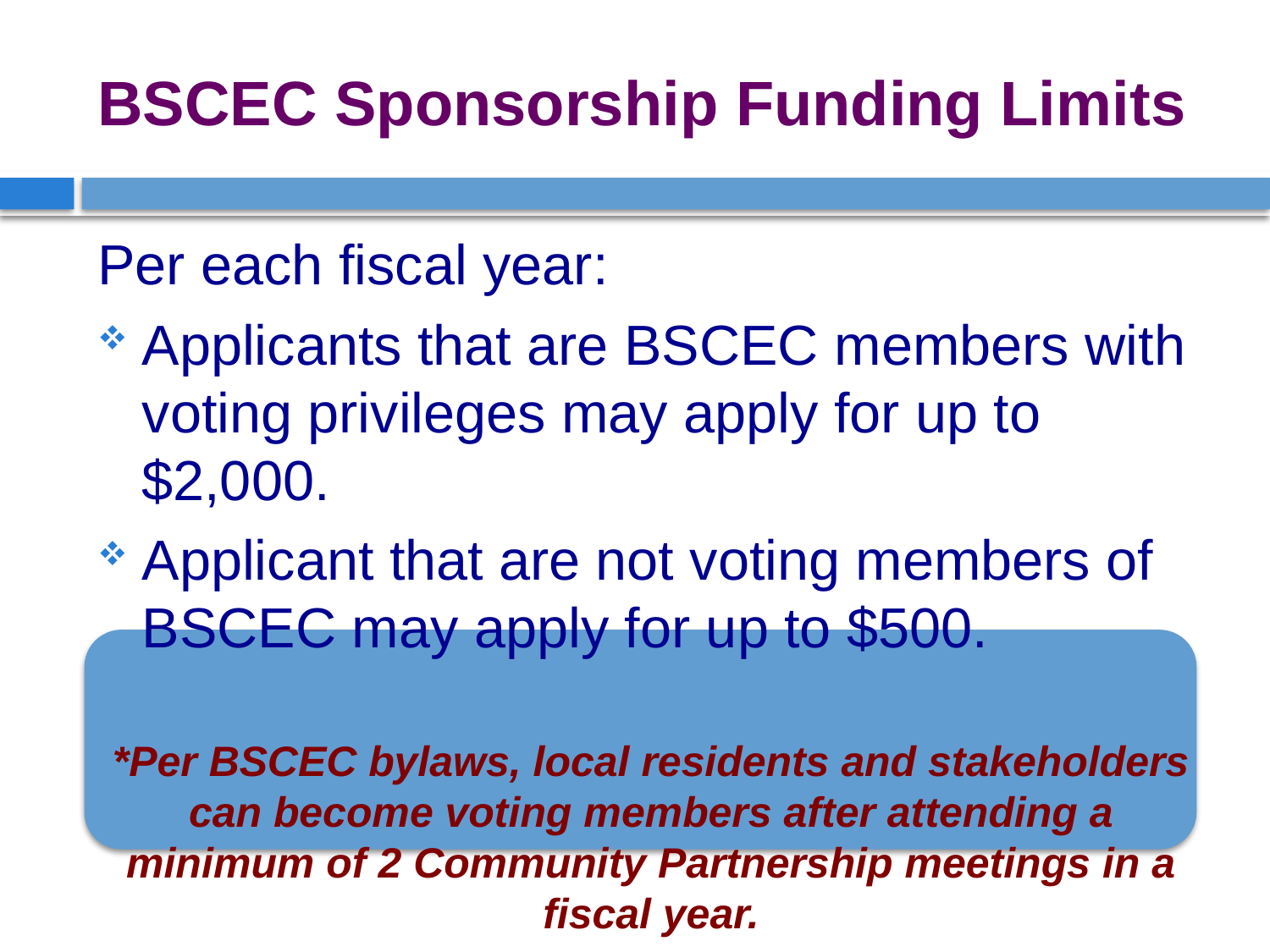

# BSCEC Sponsorship Funding Limits
Per each fiscal year:
Applicants that are BSCEC members with voting privileges may apply for up to $2,000.
Applicant that are not voting members of BSCEC may apply for up to $500.

*Per BSCEC bylaws, local residents and stakeholders can become voting members after attending a minimum of 2 Community Partnership meetings in a fiscal year.